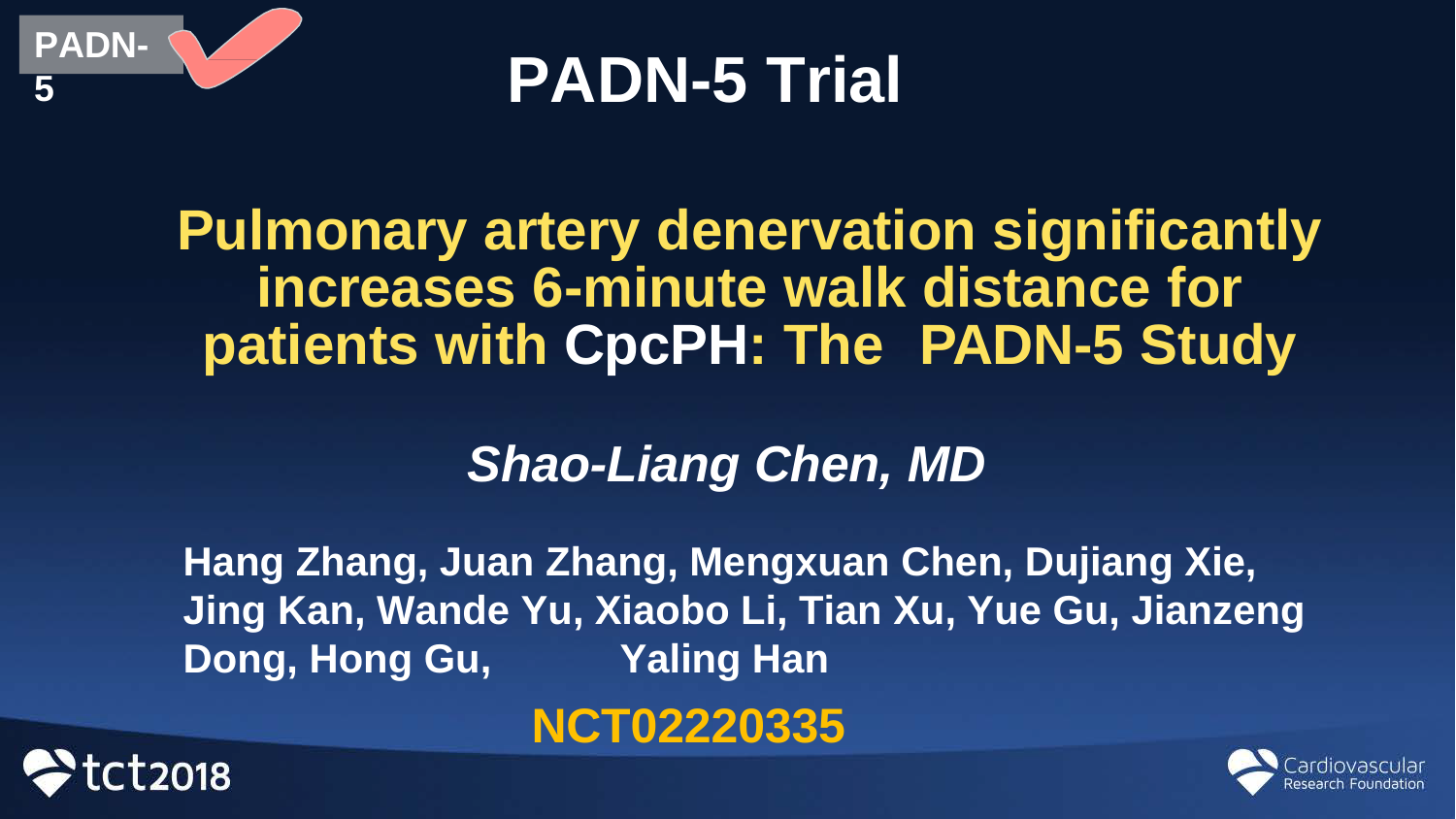

PADN-5
# PADN-5 Trial
Pulmonary artery denervation significantly increases 6-minute walk distance for patients with CpcPH: The	PADN-5 Study

Shao-Liang Chen, MD

Hang Zhang, Juan Zhang, Mengxuan Chen, Dujiang Xie, Jing Kan, Wande Yu, Xiaobo Li, Tian Xu, Yue Gu, Jianzeng Dong, Hong Gu,	Yaling Han

NCT02220335